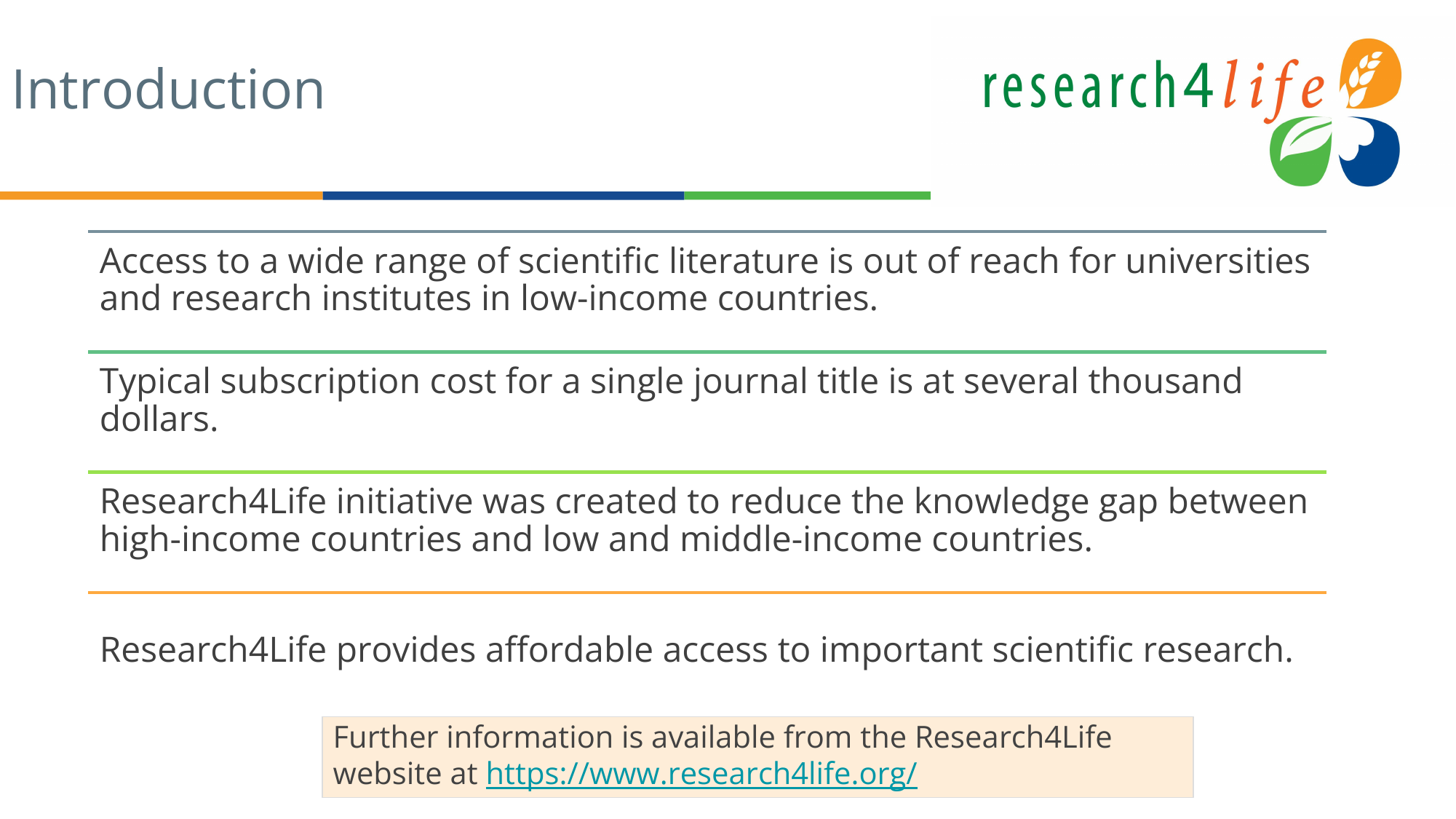

# Introduction

Access to a wide range of scientific literature is out of reach for universities and research institutes in low-income countries.

Typical subscription cost for a single journal title is at several thousand dollars.

Research4Life initiative was created to reduce the knowledge gap between high-income countries and low and middle-income countries.

Research4Life provides affordable access to important scientific research.

Further information is available from the Research4Life website at https://www.research4life.org/